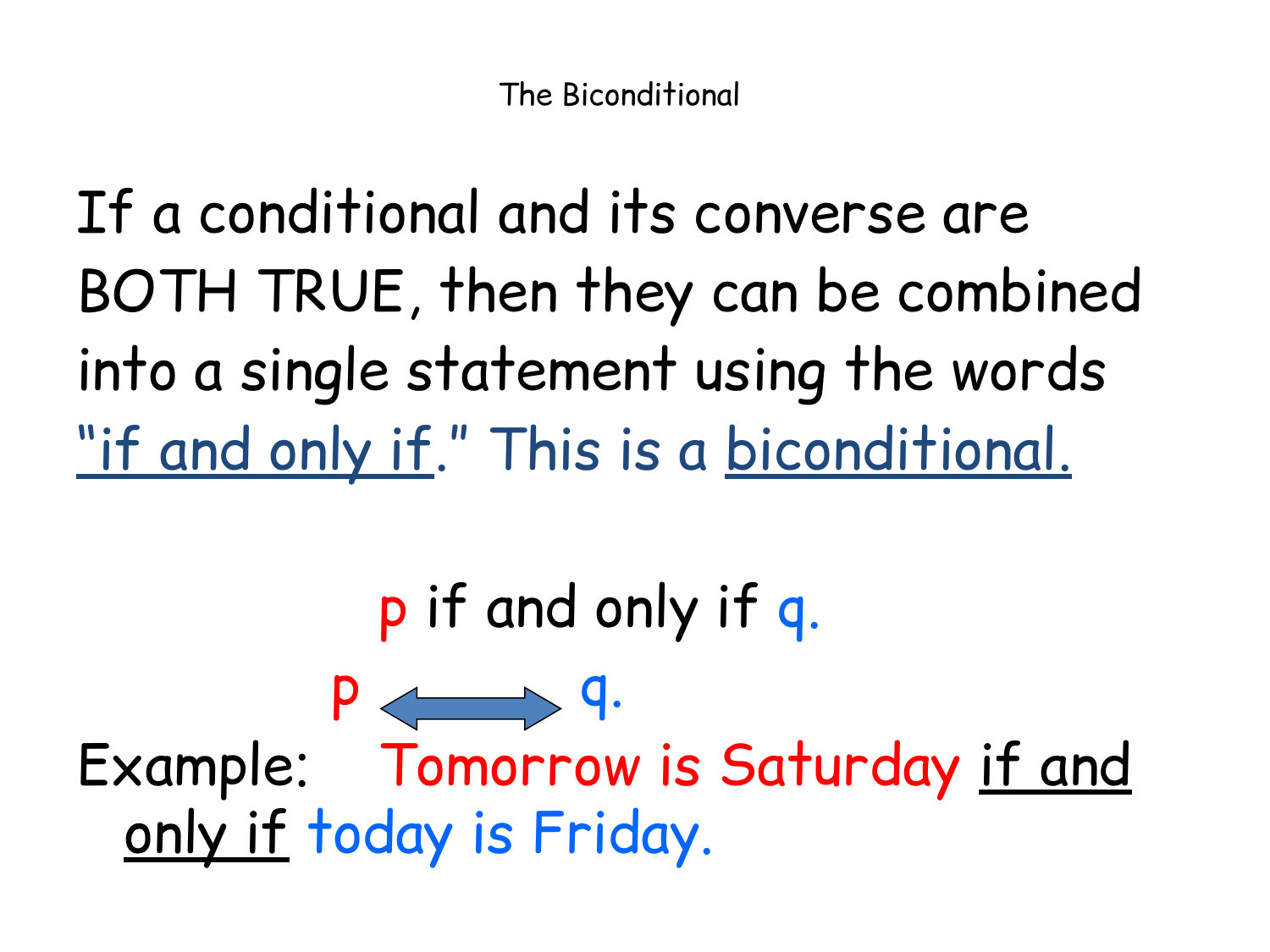

# The Biconditional
If a conditional and its converse are
BOTH TRUE, then they can be combined
into a single statement using the words
“if and only if.” This is a biconditional.

			p if and only if q.
               p             q.
Example:	Tomorrow is Saturday if and only if today is Friday.